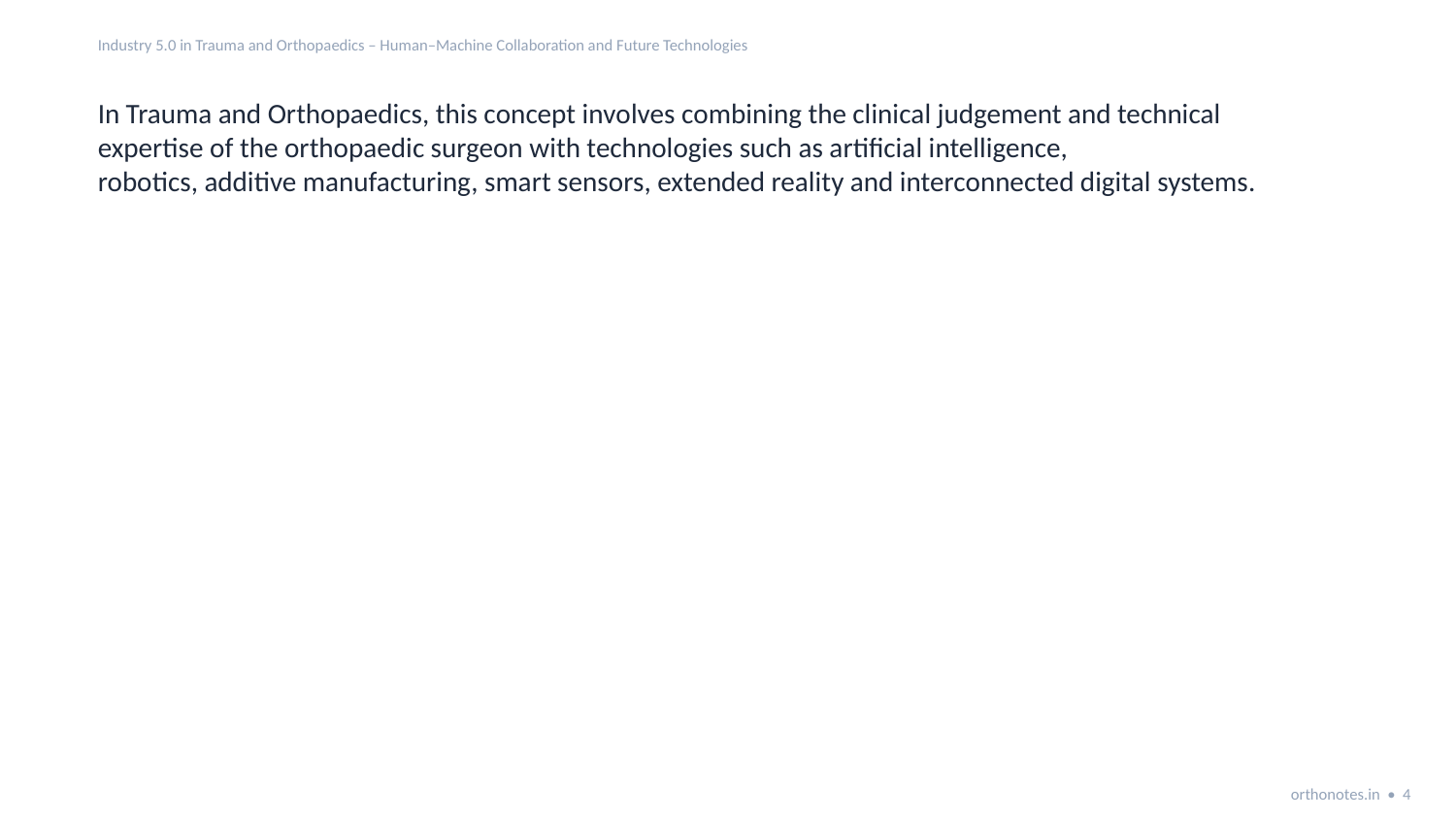

Industry 5.0 in Trauma and Orthopaedics – Human–Machine Collaboration and Future Technologies
In Trauma and Orthopaedics, this concept involves combining the clinical judgement and technical
expertise of the orthopaedic surgeon with technologies such as artificial intelligence,
robotics, additive manufacturing, smart sensors, extended reality and interconnected digital systems.
orthonotes.in  •  4